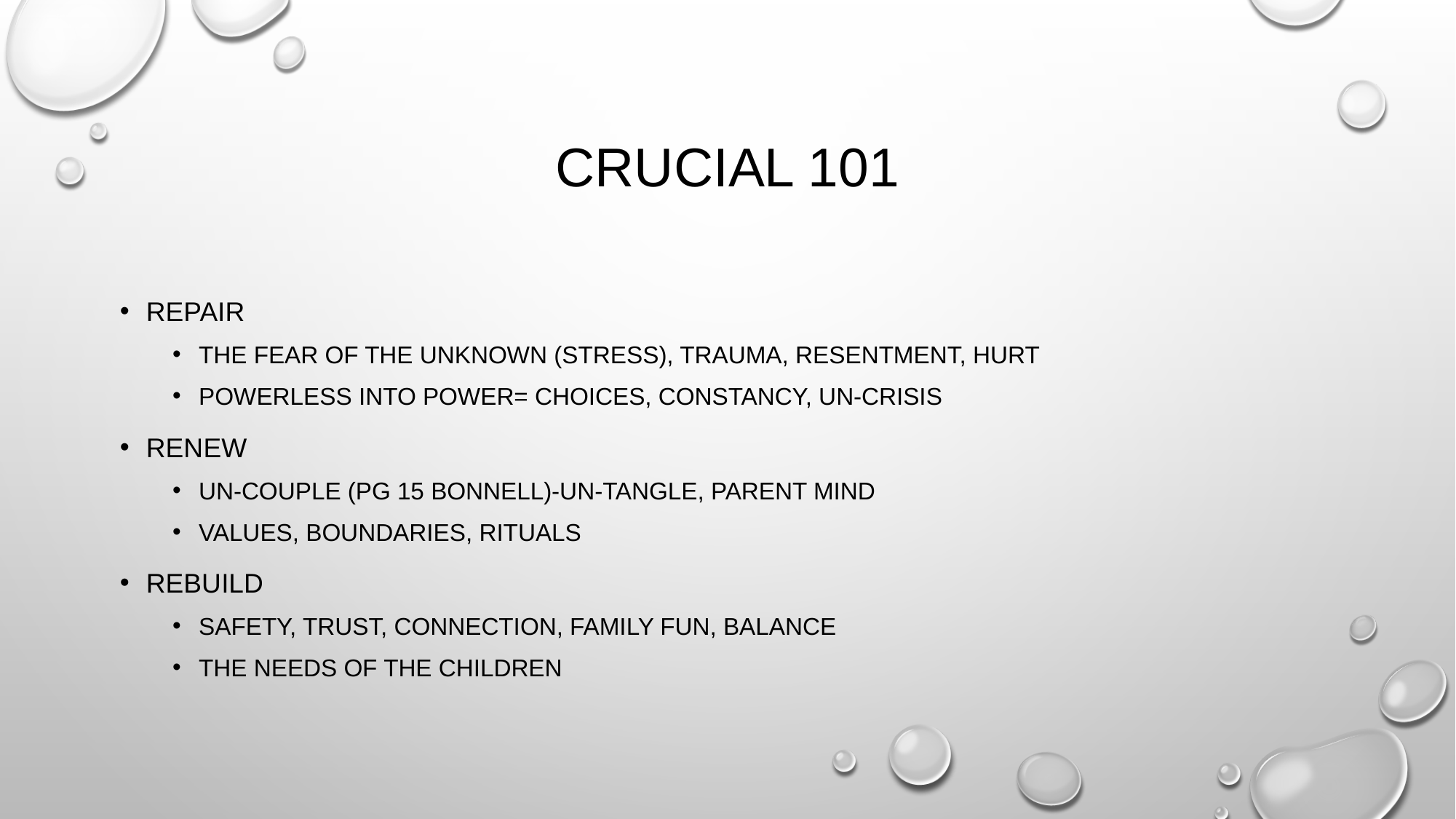

# Crucial 101
Repair
The Fear of the Unknown (stress), Trauma, Resentment, Hurt
Powerless into Power= Choices, Constancy, Un-Crisis
Renew
Un-couple (pg 15 Bonnell)-Un-Tangle, Parent Mind
Values, Boundaries, Rituals
Rebuild
Safety, Trust, Connection, Family Fun, Balance
The Needs of the Children